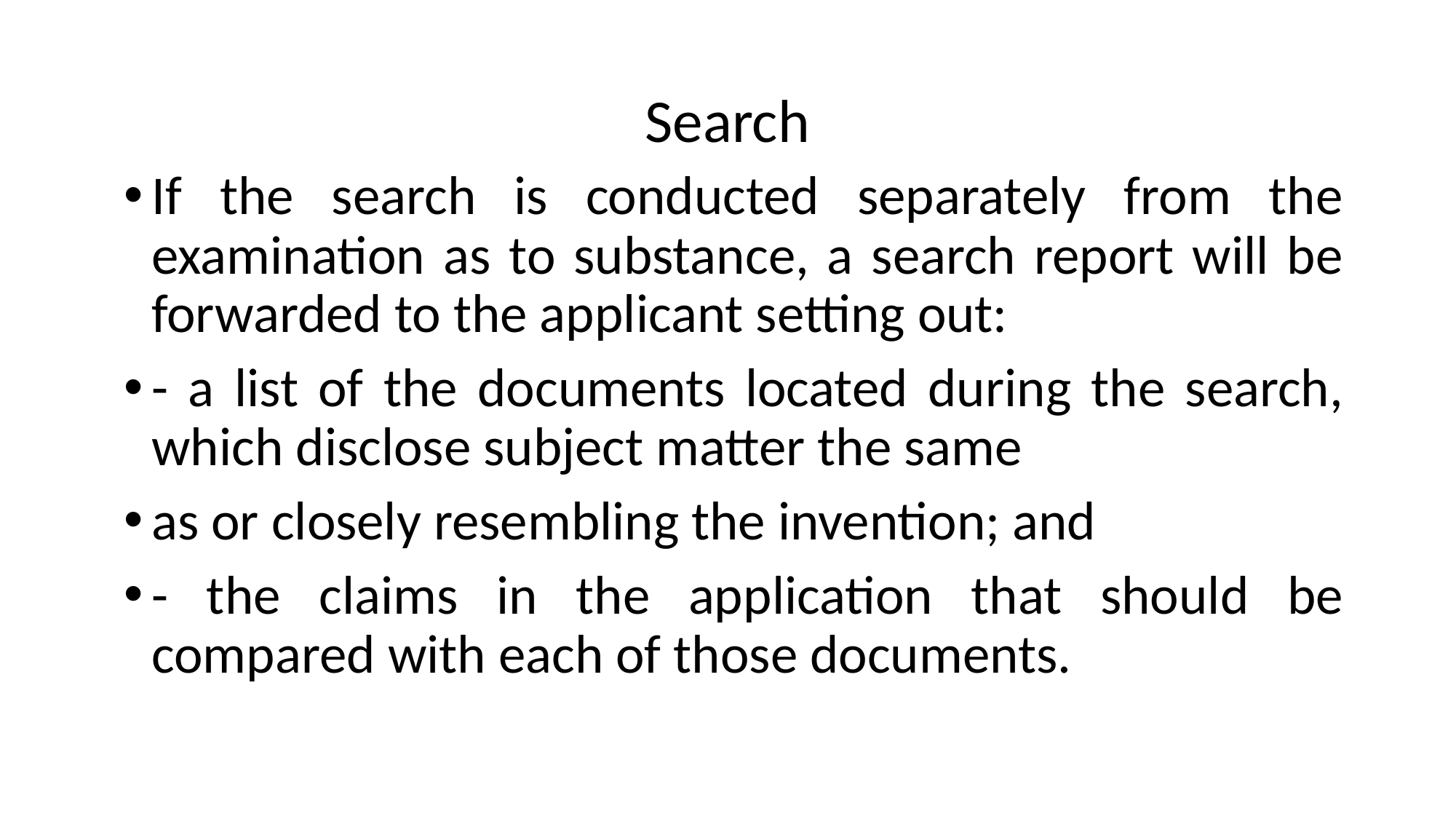

# Search
If the search is conducted separately from the examination as to substance, a search report will be forwarded to the applicant setting out:
- a list of the documents located during the search, which disclose subject matter the same
as or closely resembling the invention; and
- the claims in the application that should be compared with each of those documents.